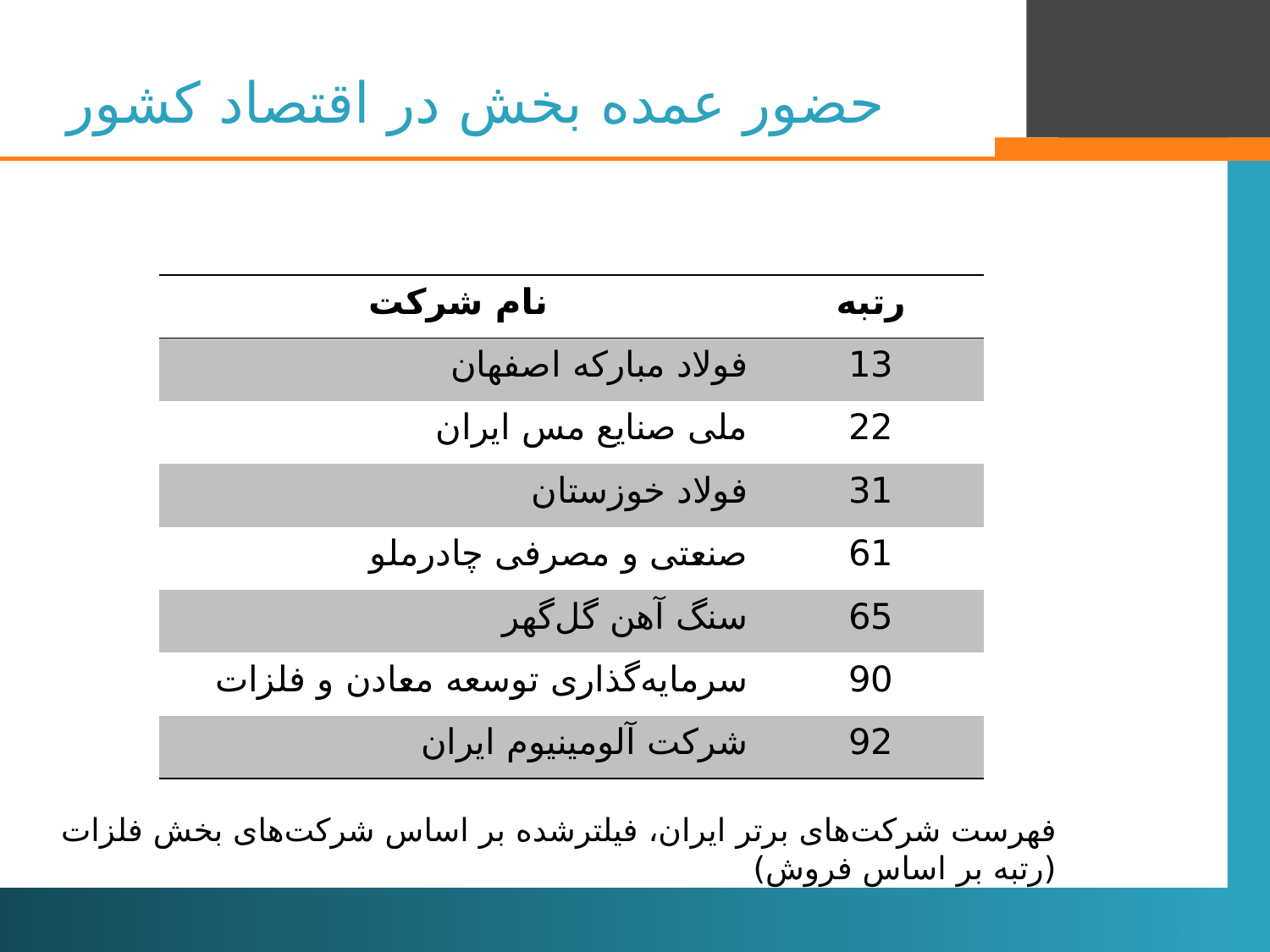

# حضور عمده بخش در اقتصاد کشور
| نام شرکت | رتبه |
| --- | --- |
| فولاد مبارکه اصفهان | 13 |
| ملی صنایع مس ایران | 22 |
| فولاد خوزستان | 31 |
| صنعتی و مصرفی چادرملو | 61 |
| سنگ آهن گل‌گهر | 65 |
| سرمایه‌گذاری توسعه معادن و فلزات | 90 |
| شرکت آلومینیوم ایران | 92 |
فهرست شرکت‌های برتر ایران، فیلترشده بر اساس شرکت‌های بخش فلزات (رتبه بر اساس فروش)
3